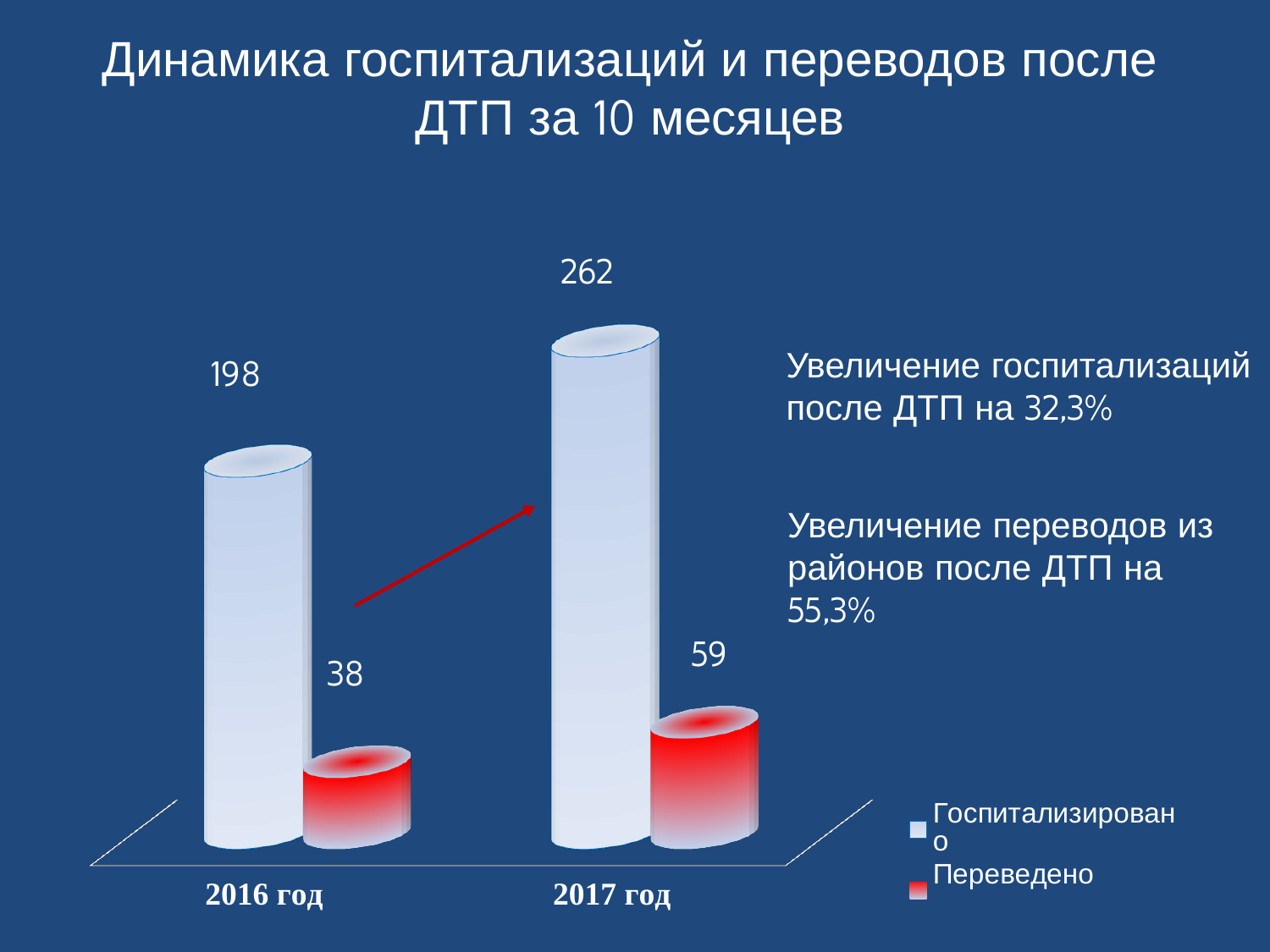

# Динамика госпитализаций и переводов после ДТП за 10 месяцев

[unsupported chart]

Увеличение госпитализаций после ДТП на 32,3%
Увеличение переводов из районов после ДТП на 55,3%